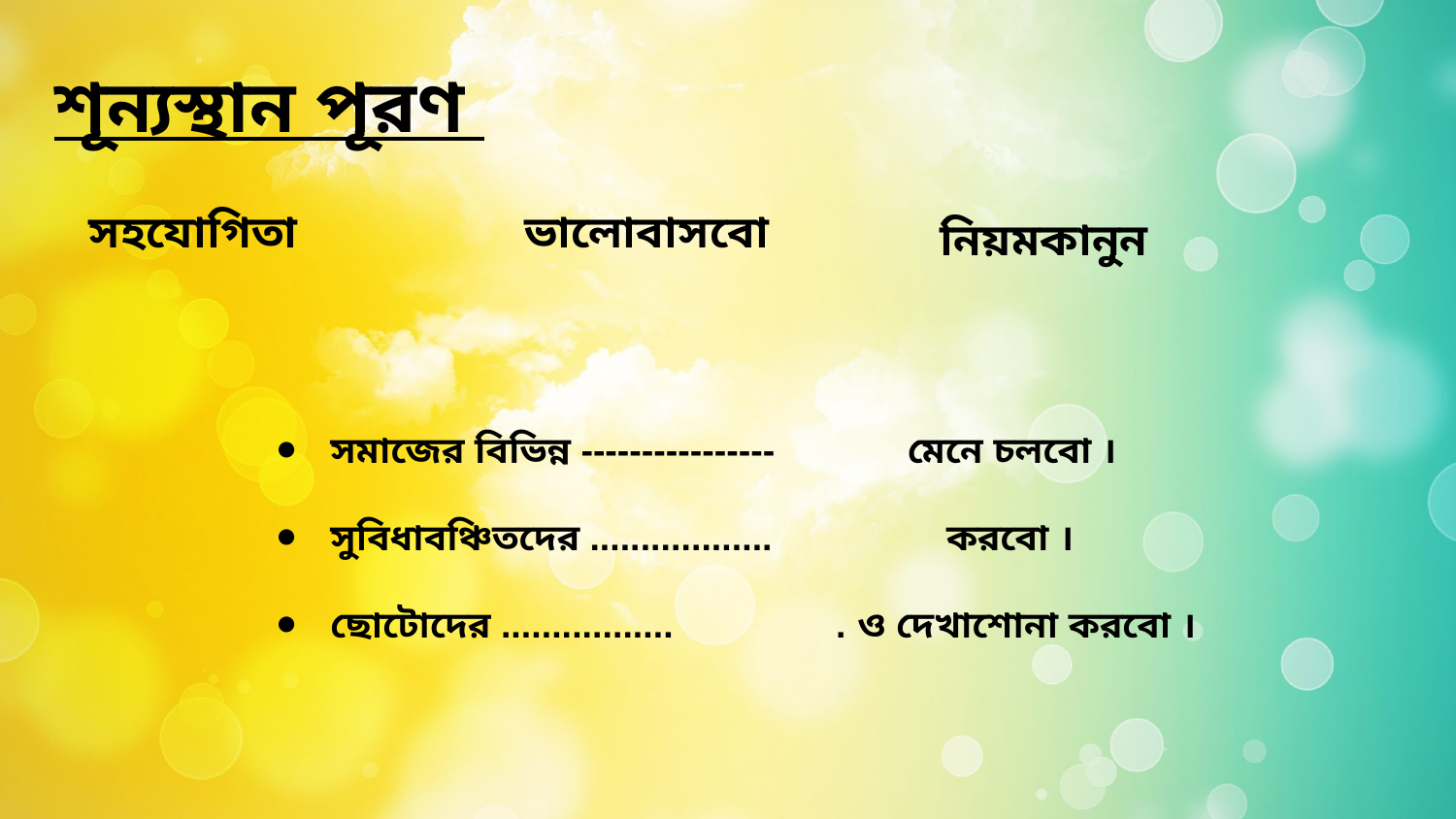

# শূন্যস্থান পূরণ
নিয়মকানুন
সহযোগিতা

ভালোবাসবো
সমাজের বিভিন্ন ----------------             মেনে চলবো ।
সুবিধাবঞ্চিতদের ..................                 করবো ।
ছোটোদের .................                . ও দেখাশোনা করবো ।